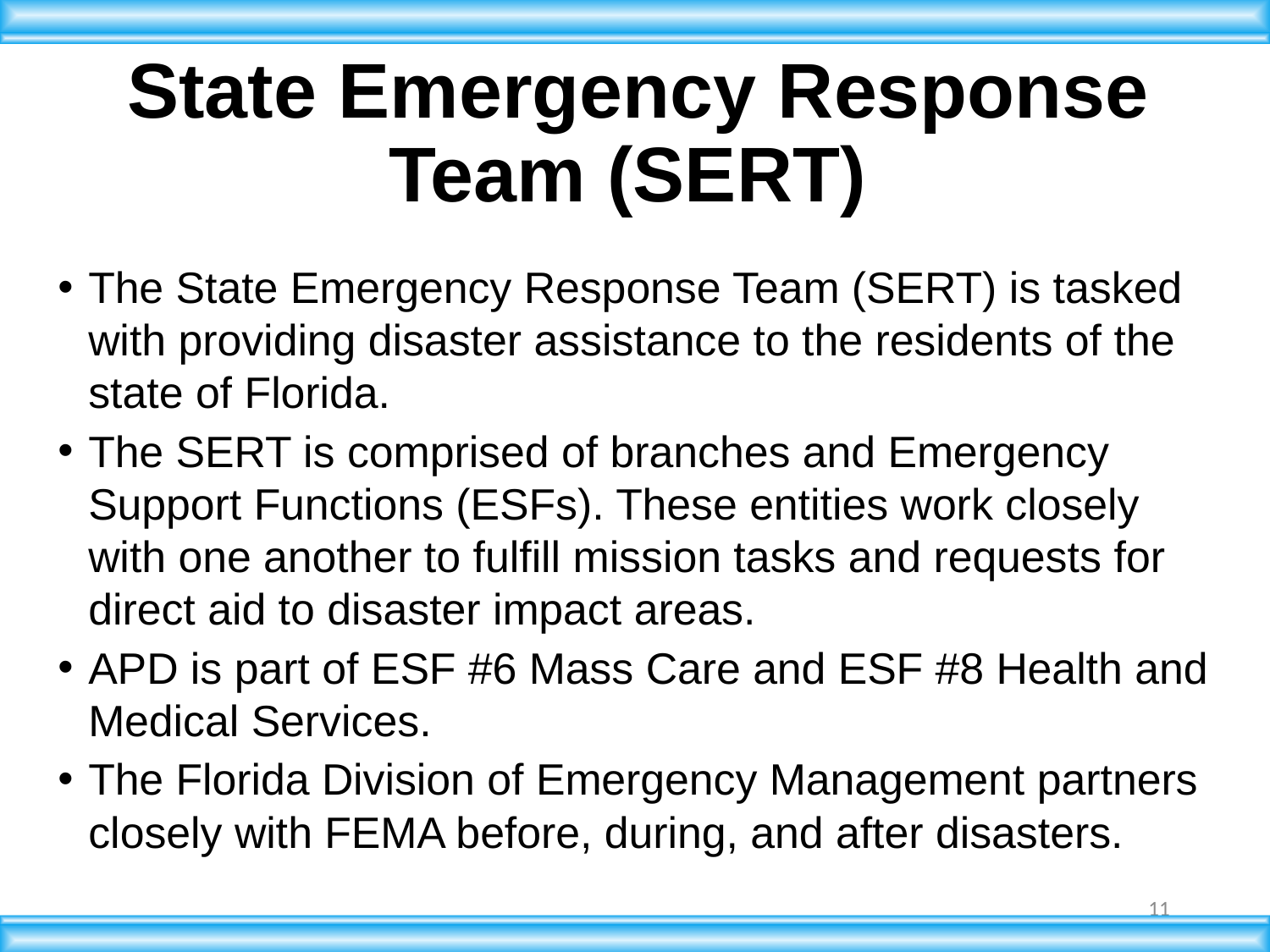

# State Emergency Response Team (SERT)
The State Emergency Response Team (SERT) is tasked with providing disaster assistance to the residents of the state of Florida.
The SERT is comprised of branches and Emergency Support Functions (ESFs). These entities work closely with one another to fulfill mission tasks and requests for direct aid to disaster impact areas.
APD is part of ESF #6 Mass Care and ESF #8 Health and Medical Services.
The Florida Division of Emergency Management partners closely with FEMA before, during, and after disasters.

11